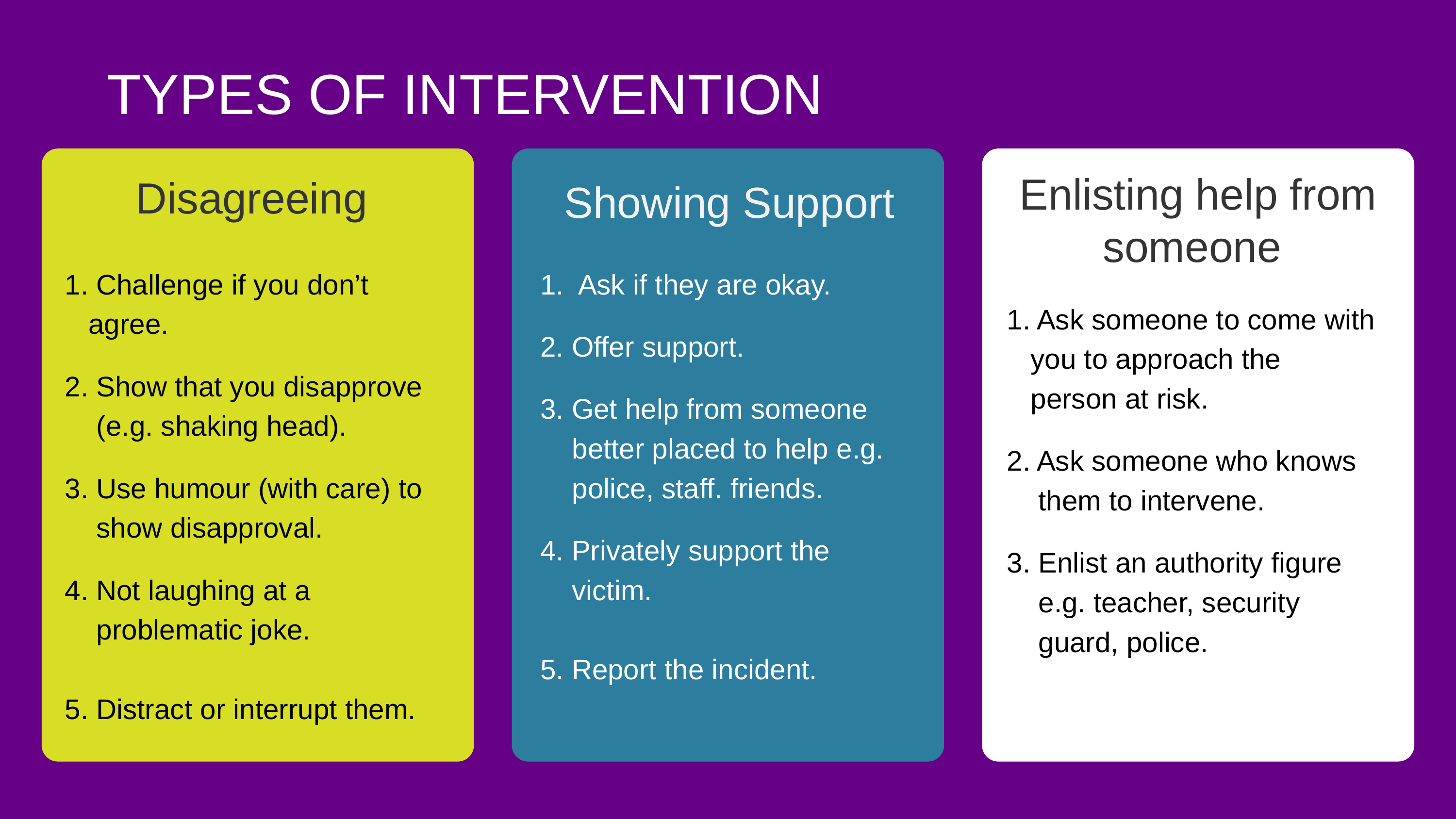

TYPES OF INTERVENTION

Disagreeing
Enlisting help from someone
Showing Support
1. Challenge if you don’t
   agree.

2. Show that you disapprove
    (e.g. shaking head).

3. Use humour (with care) to
    show disapproval.

4. Not laughing at a
    problematic joke.

5. Distract or interrupt them.
1.  Ask if they are okay.

2. Offer support.

3. Get help from someone
    better placed to help e.g.
    police, staff. friends.

4. Privately support the
    victim.

5. Report the incident.
1. Ask someone to come with
   you to approach the
   person at risk.

2. Ask someone who knows
    them to intervene.

3. Enlist an authority figure
    e.g. teacher, security
    guard, police.